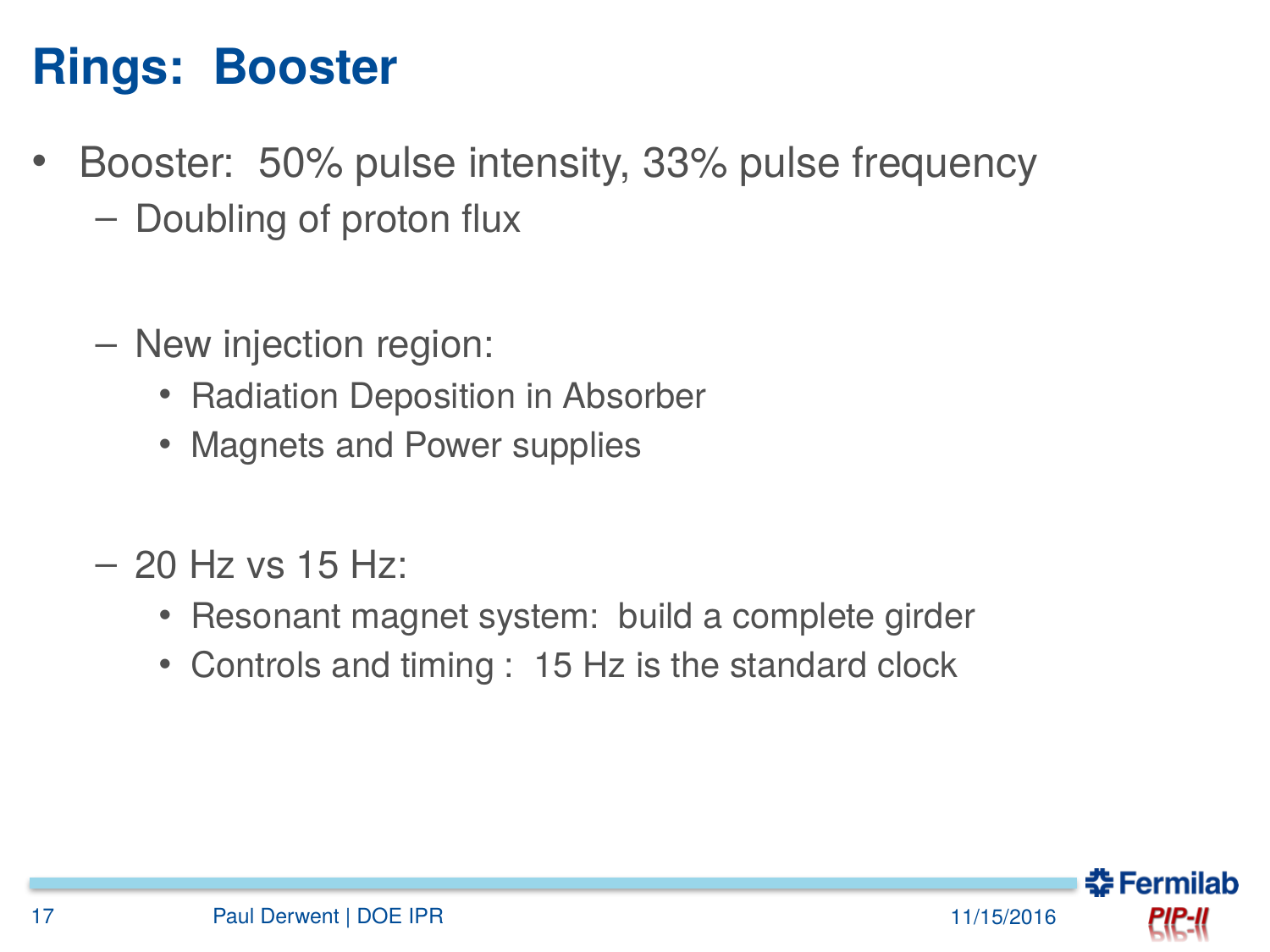

# Rings:  Booster
Booster:  50% pulse intensity, 33% pulse frequency
Doubling of proton flux

New injection region:
Radiation Deposition in Absorber
Magnets and Power supplies

20 Hz vs 15 Hz:
Resonant magnet system:  build a complete girder
Controls and timing :  15 Hz is the standard clock

17
Paul Derwent | DOE IPR
11/15/2016